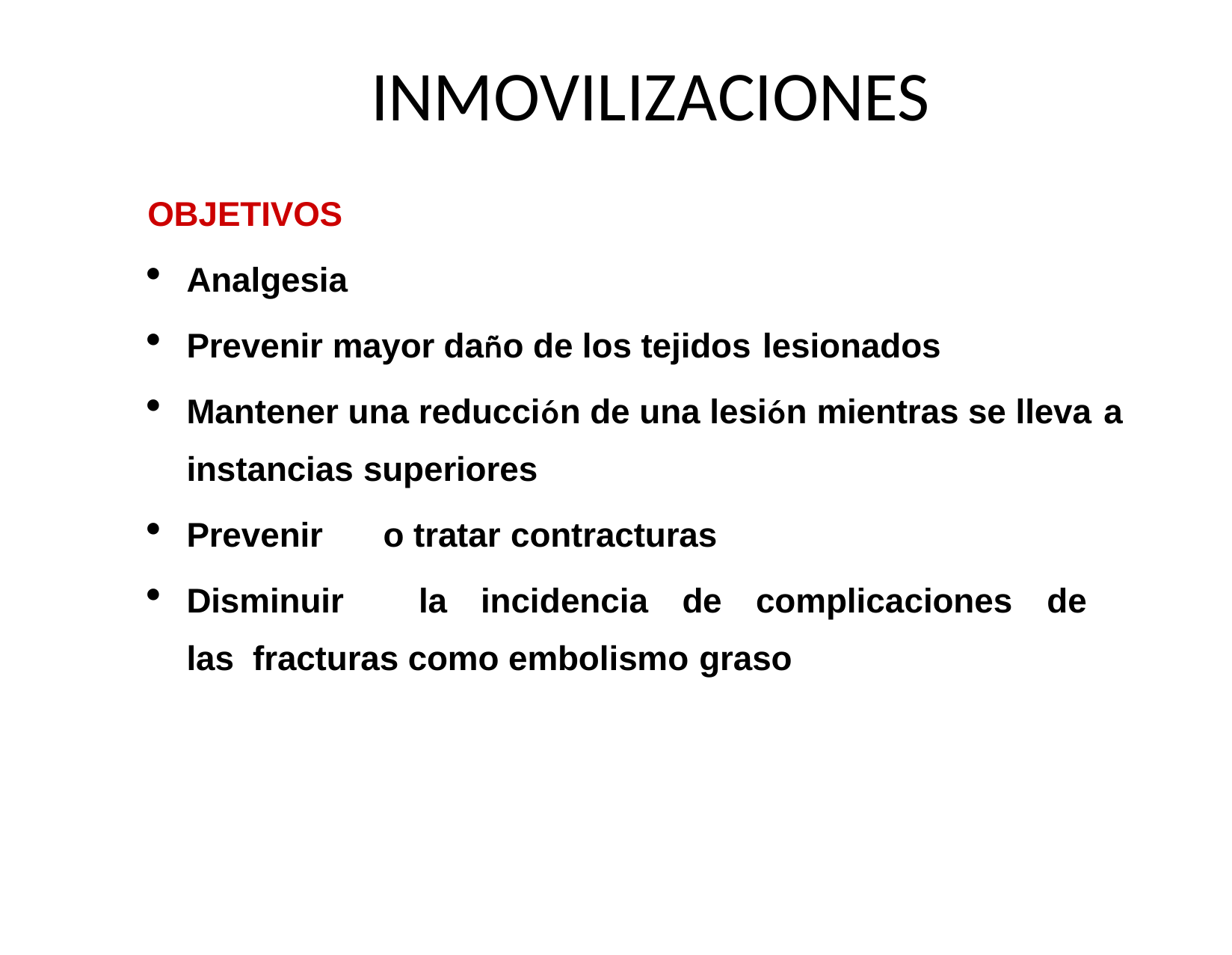

# INMOVILIZACIONES
OBJETIVOS
Analgesia
Prevenir mayor daño de los tejidos lesionados
Mantener una reducción de una lesión mientras se lleva a
instancias superiores
Prevenir	o tratar contracturas
Disminuir	la	incidencia	de	complicaciones	de	las  fracturas como embolismo graso